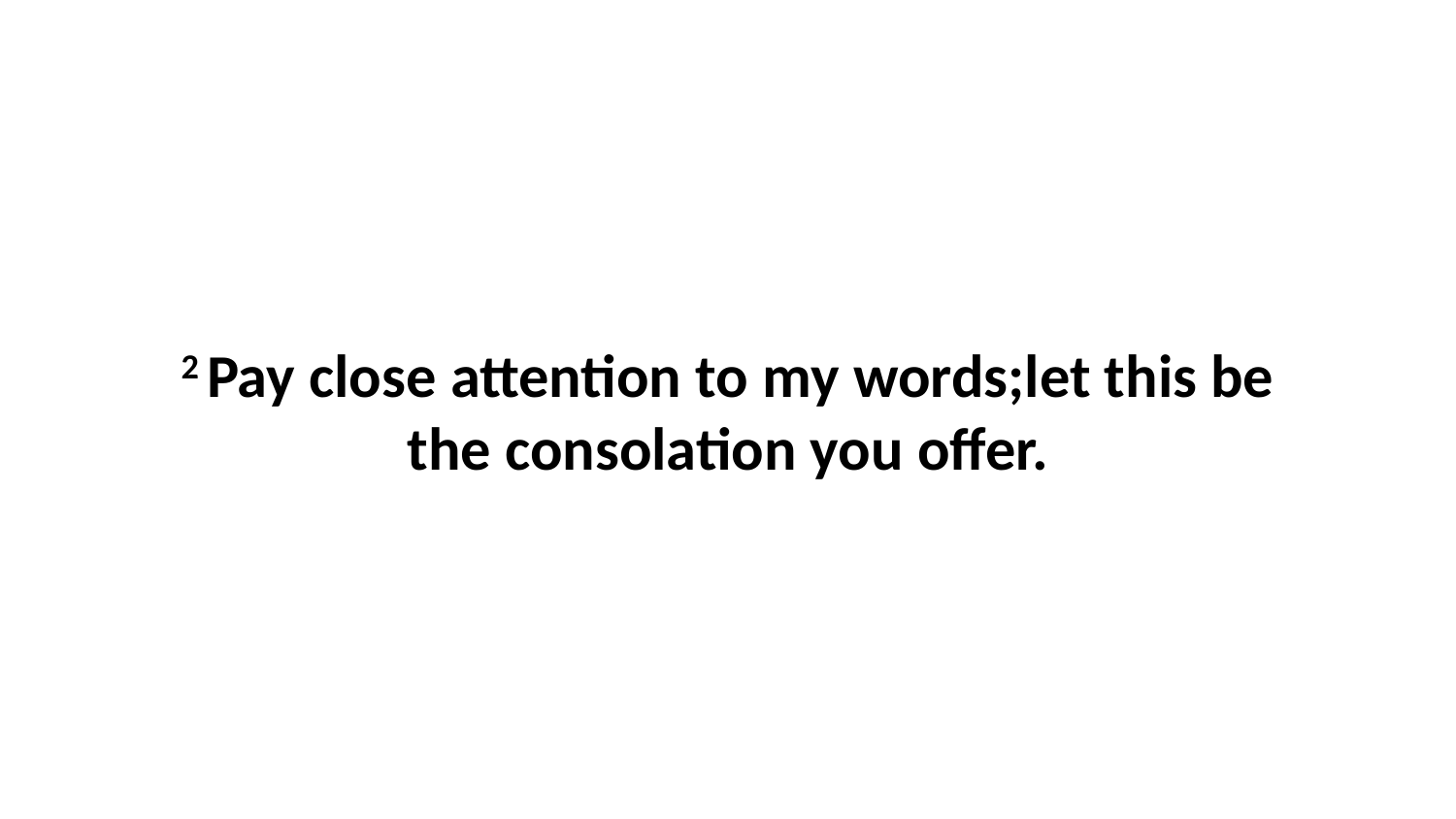

2 Pay close attention to my words;let this be the consolation you offer.